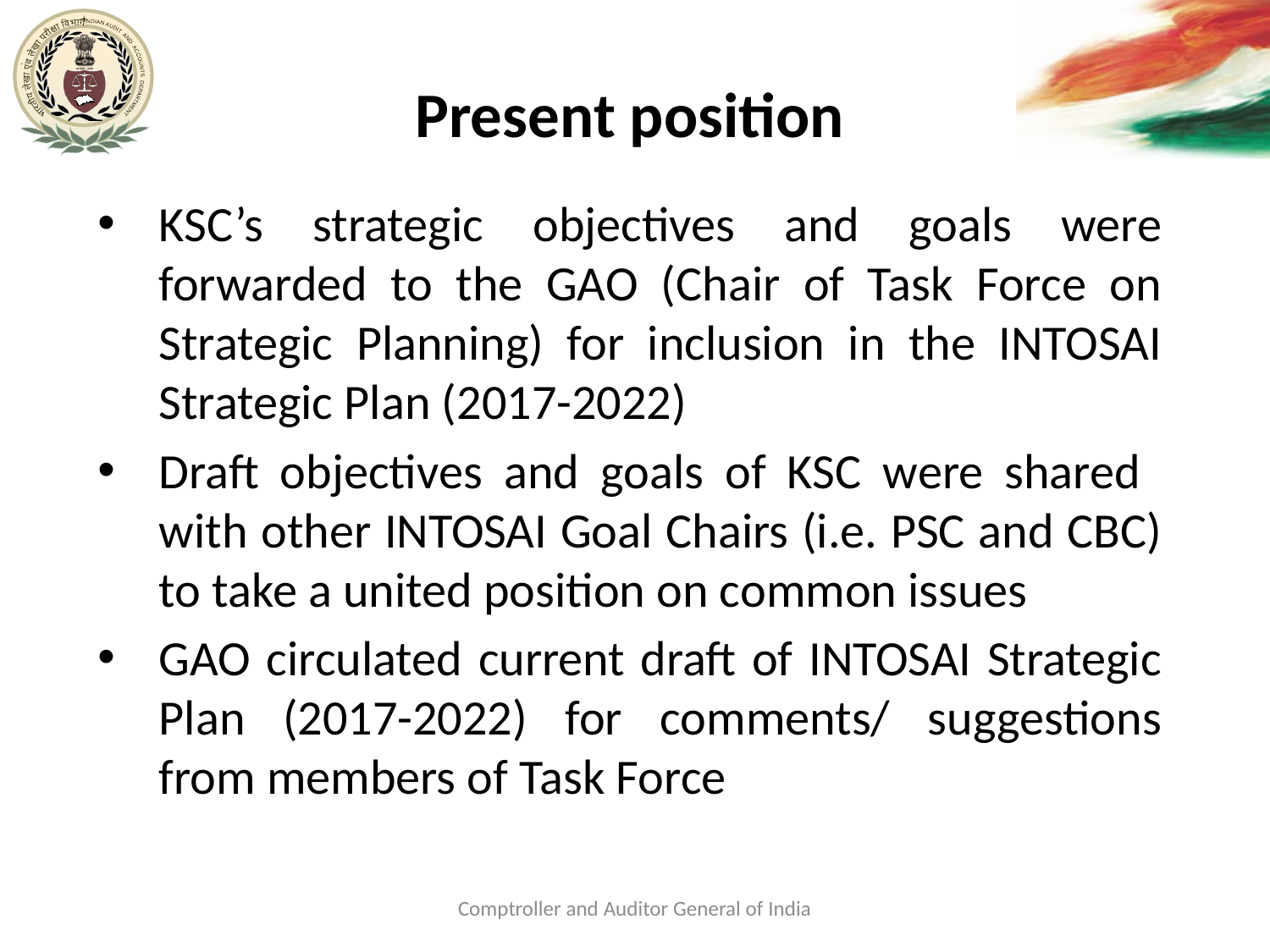

# Present position
KSC’s strategic objectives and goals were forwarded to the GAO (Chair of Task Force on Strategic Planning) for inclusion in the INTOSAI Strategic Plan (2017-2022)
Draft objectives and goals of KSC were shared  with other INTOSAI Goal Chairs (i.e. PSC and CBC) to take a united position on common issues
GAO circulated current draft of INTOSAI Strategic Plan (2017-2022) for comments/ suggestions from members of Task Force
Comptroller and Auditor General of India